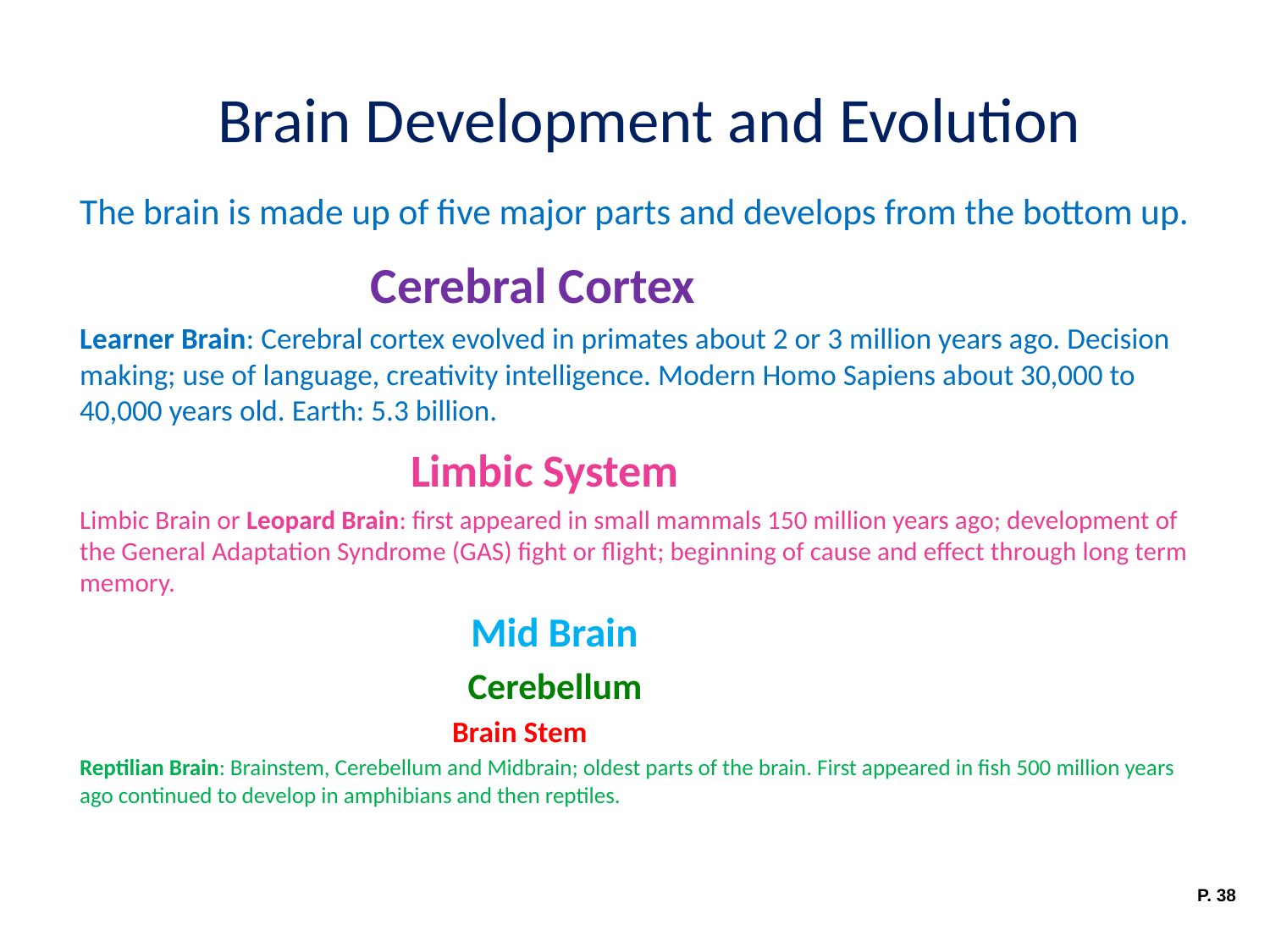

# Brain Development and Evolution
The brain is made up of five major parts and develops from the bottom up.

                               Cerebral Cortex
Learner Brain: Cerebral cortex evolved in primates about 2 or 3 million years ago. Decision making; use of language, creativity intelligence. Modern Homo Sapiens about 30,000 to 40,000 years old. Earth: 5.3 billion.
                                Limbic System
Limbic Brain or Leopard Brain: first appeared in small mammals 150 million years ago; development of the General Adaptation Syndrome (GAS) fight or flight; beginning of cause and effect through long term memory.
                                          Mid Brain
                                               Cerebellum
                                                                                Brain Stem
Reptilian Brain: Brainstem, Cerebellum and Midbrain; oldest parts of the brain. First appeared in fish 500 million years ago continued to develop in amphibians and then reptiles.

P. 38